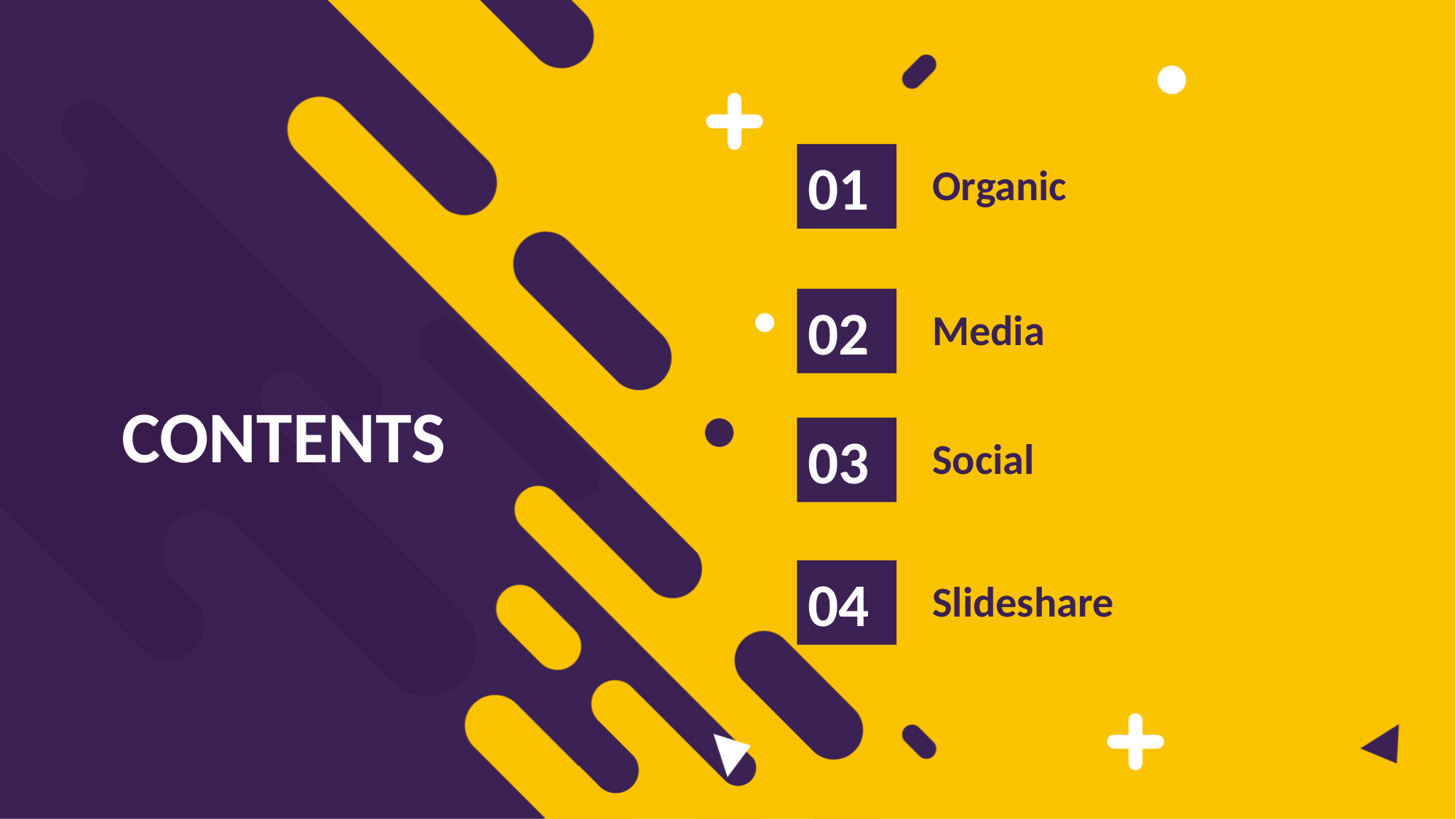

01
Organic
02
Media
CONTENTS
03
Social
04
Slideshare